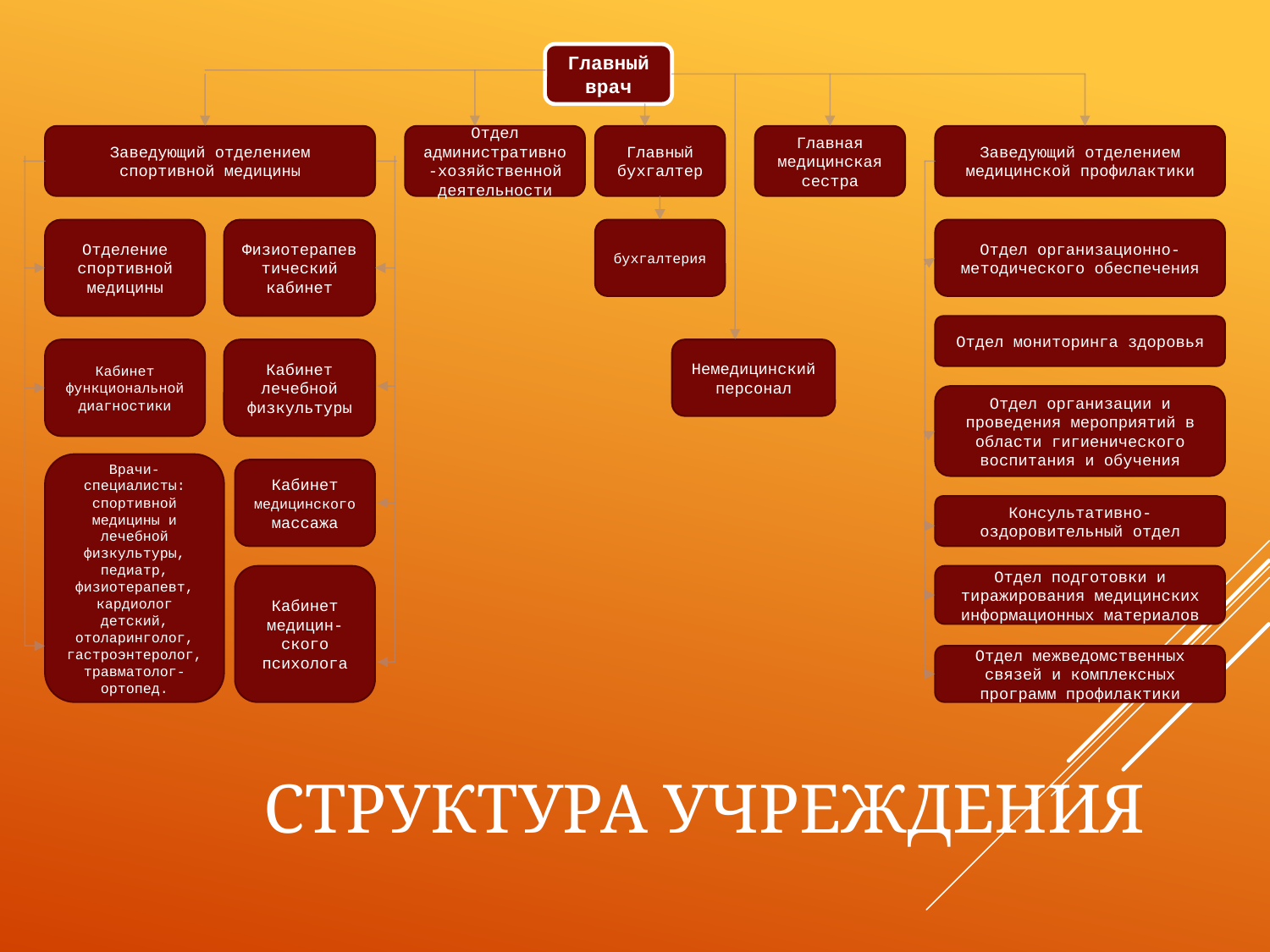

Главный врач

Заведующий отделением спортивной медицины
Отдел административно-хозяйственной деятельности
Главный бухгалтер
Главная медицинская сестра
Заведующий отделением медицинской профилактики
Отделение спортивной медицины
Физиотерапевтический кабинет
бухгалтерия
Отдел организационно-методического обеспечения
Отдел мониторинга здоровья
Кабинет функциональной диагностики
Кабинет лечебной физкультуры
Немедицинский персонал
Отдел организации и проведения мероприятий в области гигиенического воспитания и обучения
Врачи-специалисты: спортивной медицины и лечебной физкультуры, педиатр, физиотерапевт, кардиолог детский, отоларинголог, гастроэнтеролог, травматолог-ортопед.
Кабинет медицинского массажа
Консультативно-оздоровительный отдел
Кабинет медицин-ского психолога
Отдел подготовки и тиражирования медицинских информационных материалов
Отдел межведомственных связей и комплексных программ профилактики
# Структура учреждения